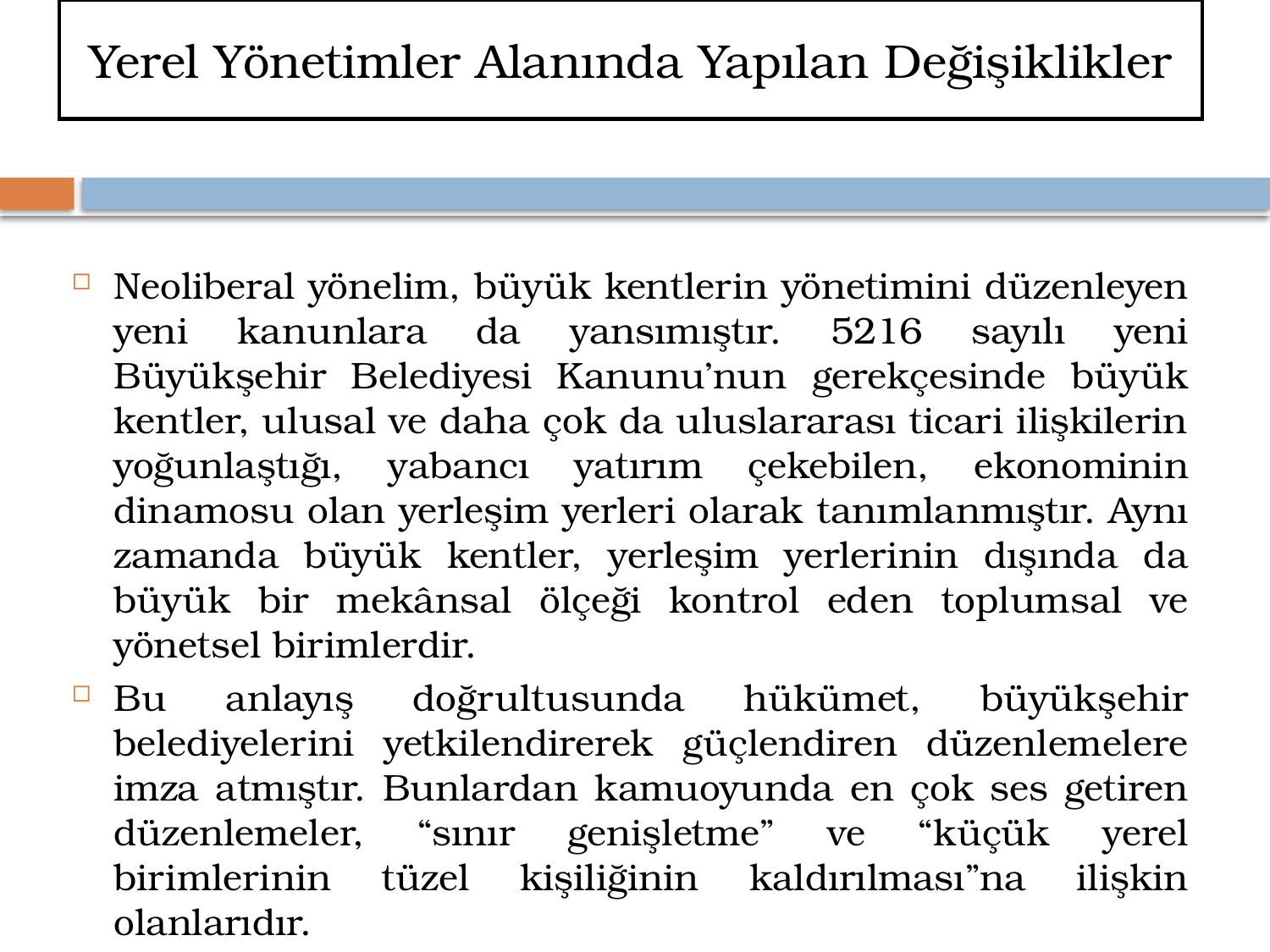

# Yerel Yönetimler Alanında Yapılan Değişiklikler

Neoliberal yönelim, büyük kentlerin yönetimini düzenleyen yeni kanunlara da yansımıştır. 5216 sayılı yeni Büyükşehir Belediyesi Kanunu’nun gerekçesinde büyük kentler, ulusal ve daha çok da uluslararası ticari ilişkilerin yoğunlaştığı, yabancı yatırım çekebilen, ekonominin dinamosu olan yerleşim yerleri olarak tanımlanmıştır. Aynı zamanda büyük kentler, yerleşim yerlerinin dışında da büyük bir mekânsal ölçeği kontrol eden toplumsal ve yönetsel birimlerdir.
Bu anlayış doğrultusunda hükümet, büyükşehir belediyelerini yetkilendirerek güçlendiren düzenlemelere imza atmıştır. Bunlardan kamuoyunda en çok ses getiren düzenlemeler, “sınır genişletme” ve “küçük yerel birimlerinin tüzel kişiliğinin kaldırılması”na ilişkin olanlarıdır.
261